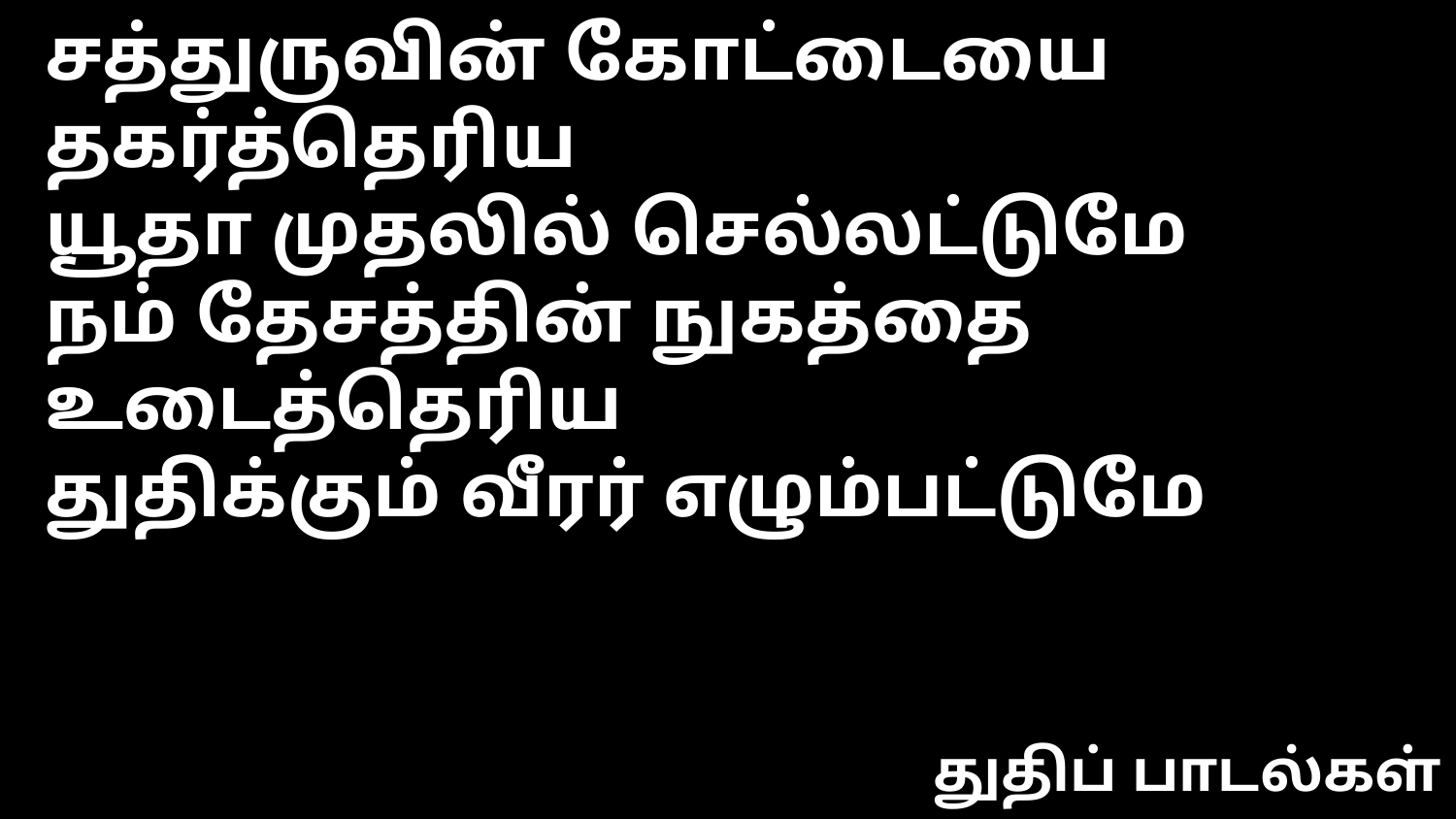

சத்துருவின் கோட்டையை தகர்த்தெரிய
யூதா முதலில் செல்லட்டுமே
நம் தேசத்தின் நுகத்தை உடைத்தெரிய
துதிக்கும் வீரர் எழும்பட்டுமே

துதிப் பாடல்கள்